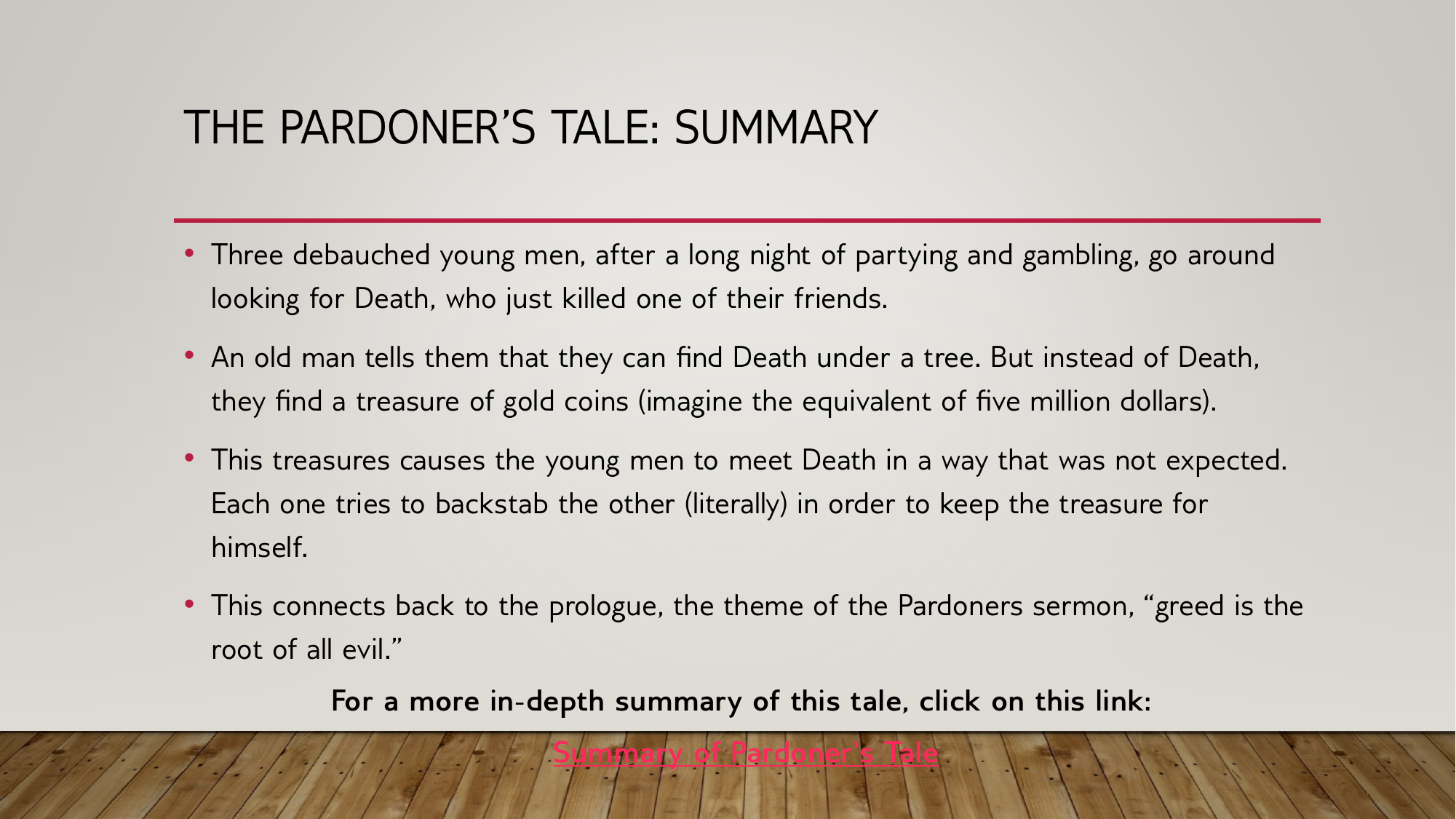

# The Pardoner’s Tale: Summary
Three debauched young men, after a long night of partying and gambling, go around looking for Death, who just killed one of their friends.
An old man tells them that they can find Death under a tree. But instead of Death, they find a treasure of gold coins (imagine the equivalent of five million dollars).
This treasures causes the young men to meet Death in a way that was not expected. Each one tries to backstab the other (literally) in order to keep the treasure for himself.
This connects back to the prologue, the theme of the Pardoners sermon, “greed is the root of all evil.”
For a more in-depth summary of this tale, click on this link:
Summary of Pardoner's Tale